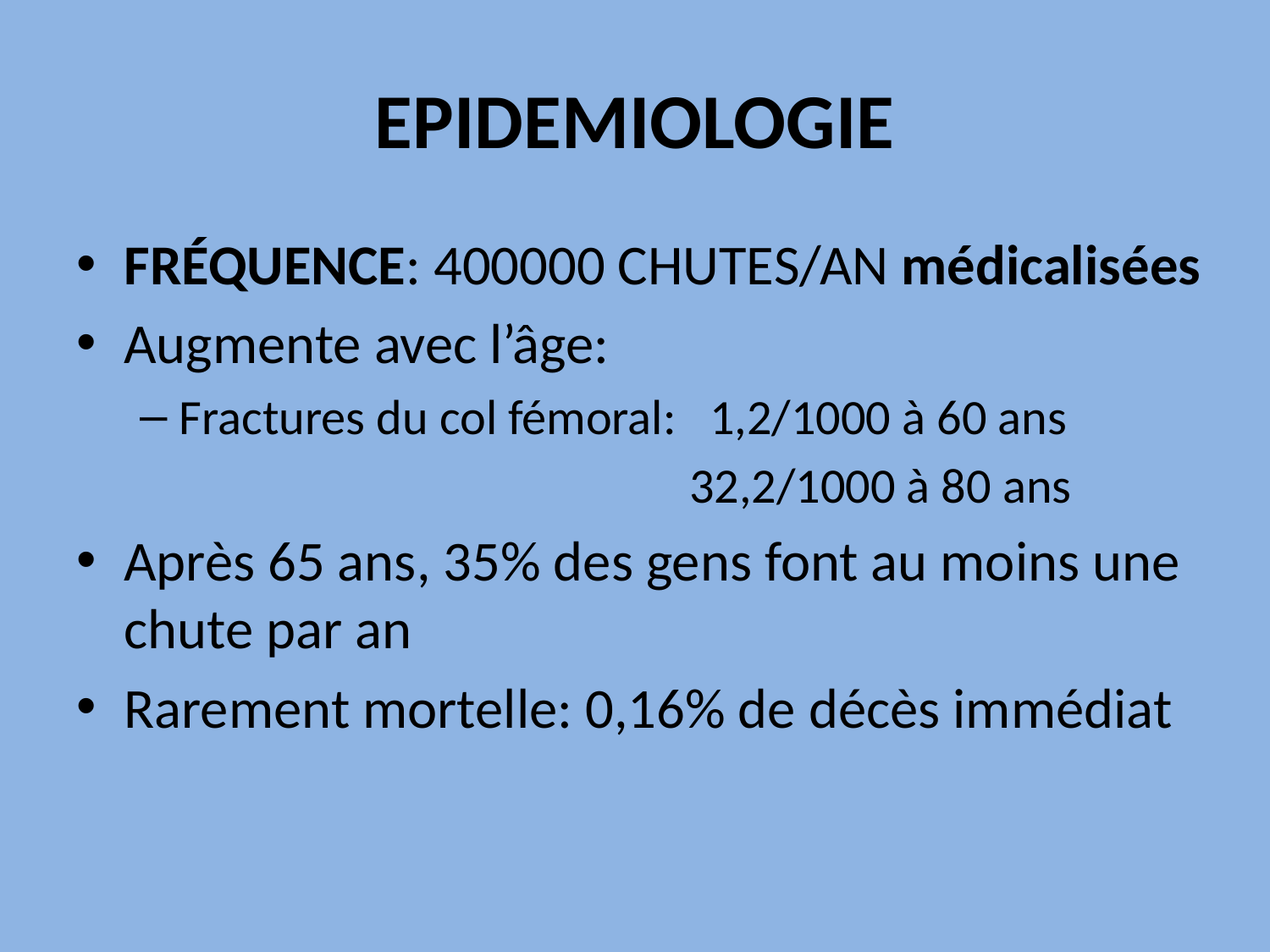

# EPIDEMIOLOGIE
FRÉQUENCE: 400000 CHUTES/AN médicalisées
Augmente avec l’âge:
Fractures du col fémoral:   1,2/1000 à 60 ans
                                                 32,2/1000 à 80 ans
Après 65 ans, 35% des gens font au moins une chute par an
Rarement mortelle: 0,16% de décès immédiat